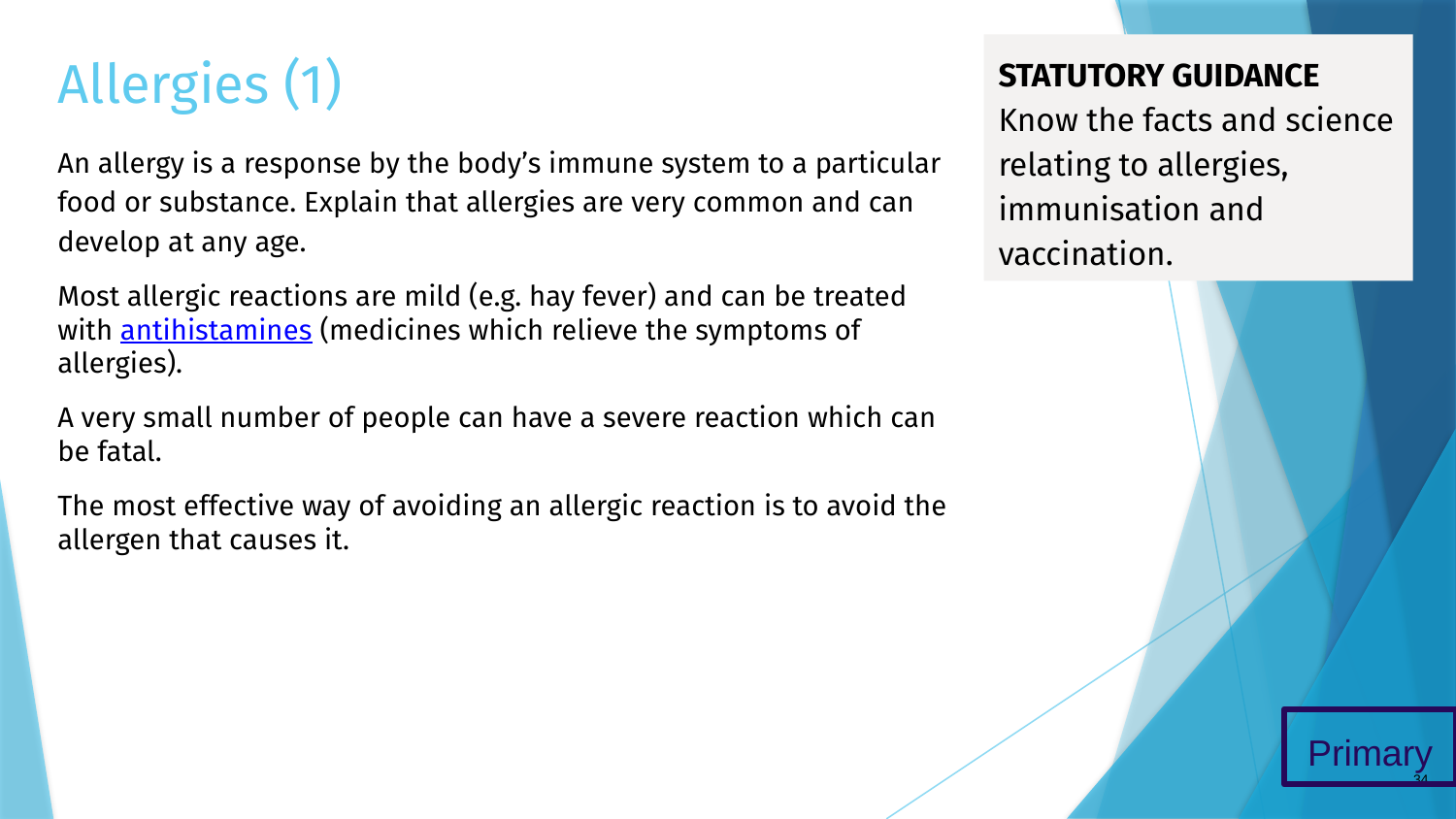

# Allergies (1)
STATUTORY GUIDANCE
Know the facts and science relating to allergies, immunisation and vaccination.
An allergy is a response by the body’s immune system to a particular food or substance. Explain that allergies are very common and can develop at any age.
Most allergic reactions are mild (e.g. hay fever) and can be treated with antihistamines (medicines which relieve the symptoms of allergies).
A very small number of people can have a severe reaction which can be fatal.
The most effective way of avoiding an allergic reaction is to avoid the allergen that causes it.

Primary
34